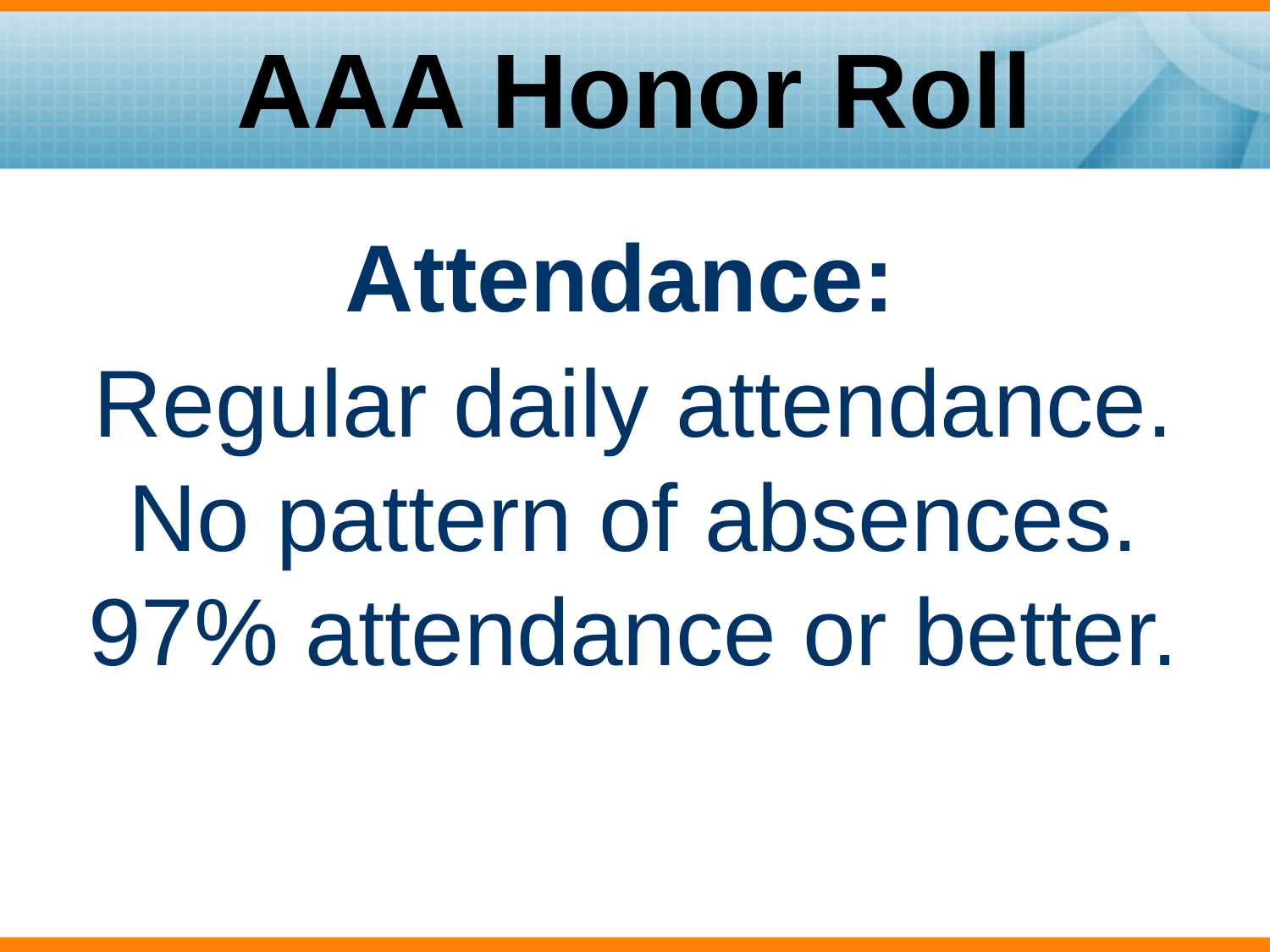

# AAA Honor Roll
Attendance:
Regular daily attendance. No pattern of absences. 97% attendance or better.